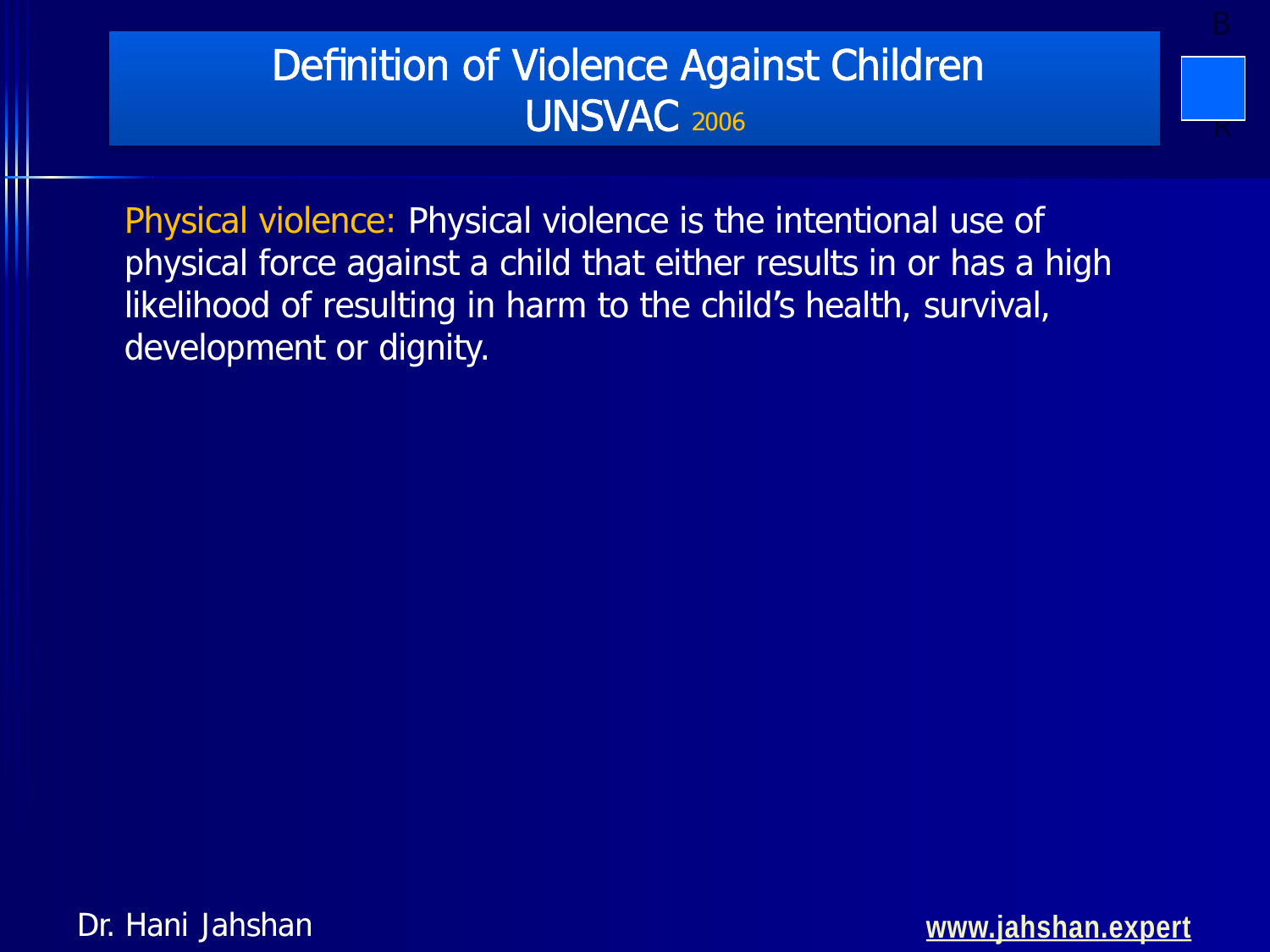

Definition of Violence Against Children
UNSVAC 2006

Physical violence: Physical violence is the intentional use of physical force against a child that either results in or has a high likelihood of resulting in harm to the child’s health, survival, development or dignity.